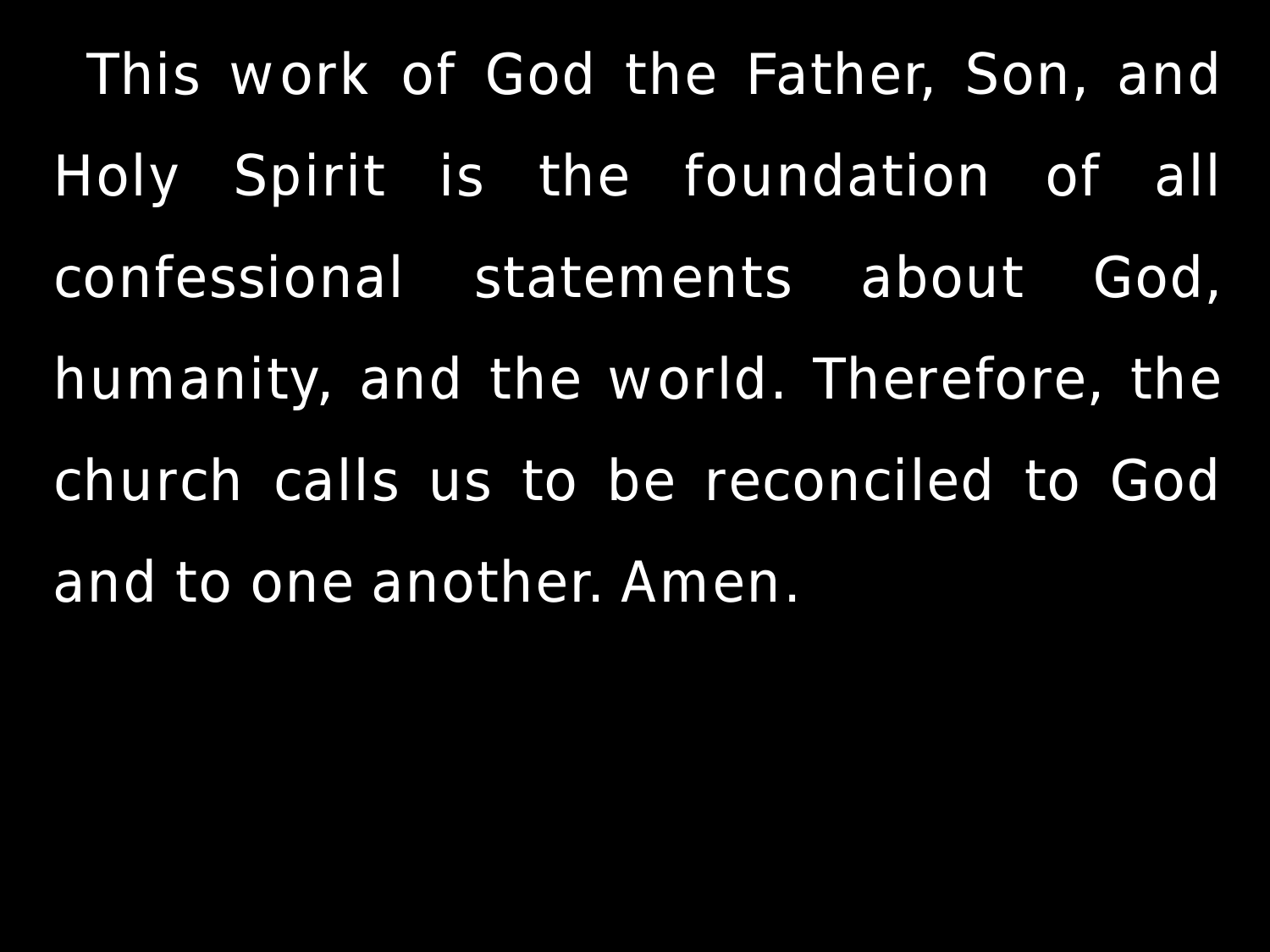

This work of God the Father, Son, and Holy Spirit is the foundation of all confessional statements about God, humanity, and the world. Therefore, the church calls us to be reconciled to God and to one another. Amen.